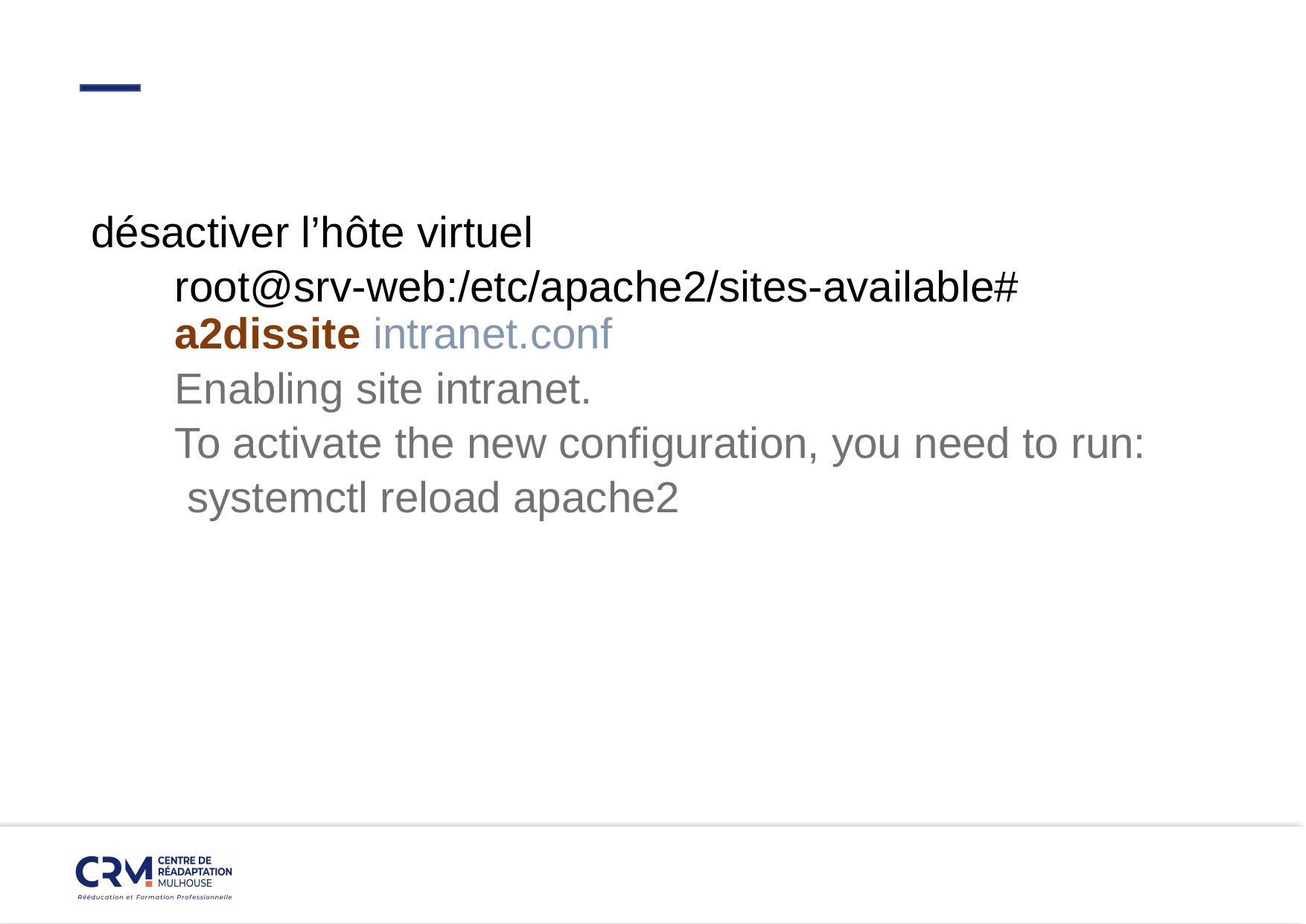

#

désactiver l’hôte virtuel
root@srv-web:/etc/apache2/sites-available# a2dissite intranet.conf
Enabling site intranet.
To activate the new configuration, you need to run:
 systemctl reload apache2